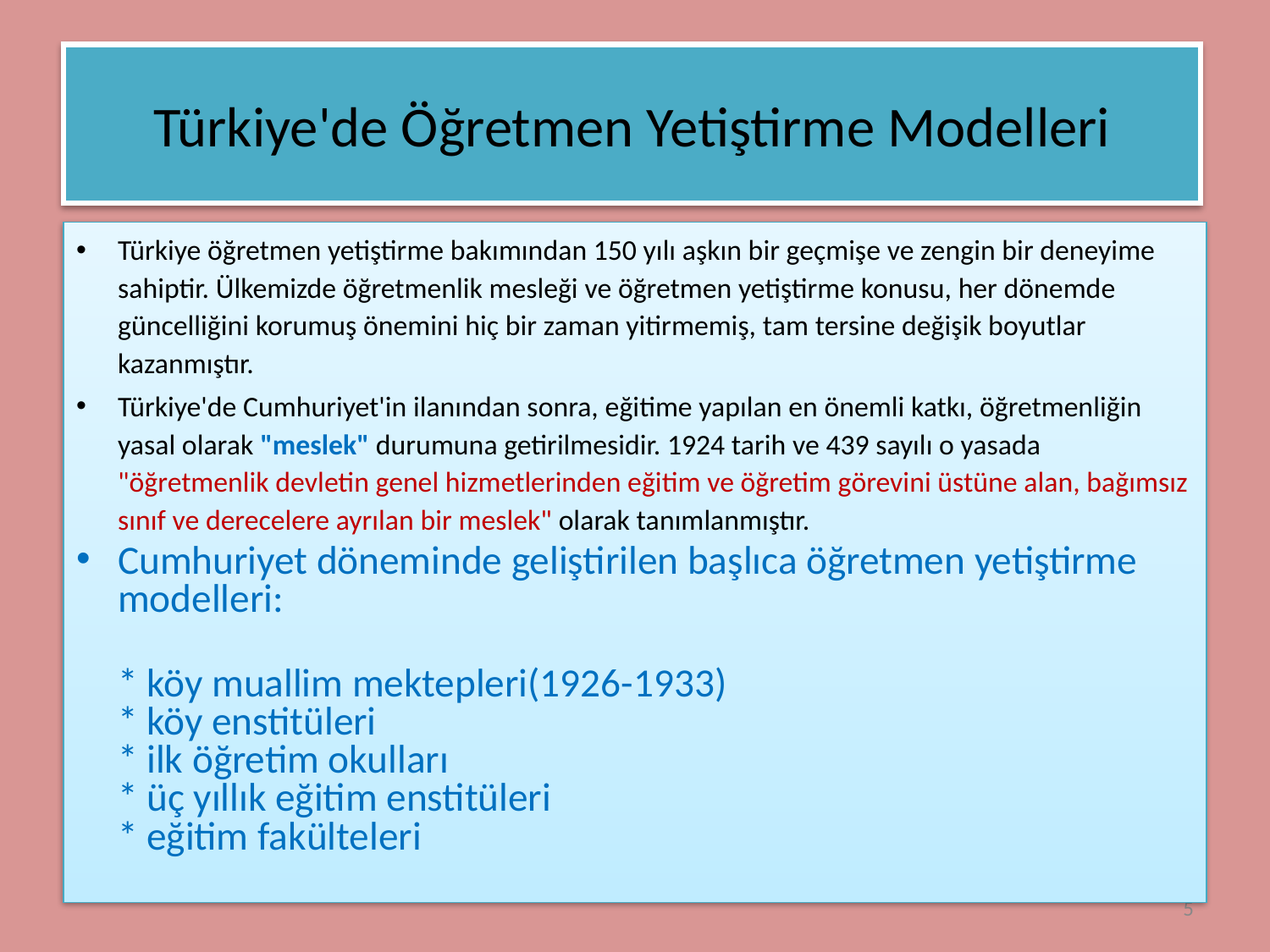

# Türkiye'de Öğretmen Yetiştirme Modelleri
Türkiye öğretmen yetiştirme bakımından 150 yılı aşkın bir geçmişe ve zengin bir deneyime sahiptir. Ülkemizde öğretmenlik mesleği ve öğretmen yetiştirme konusu, her dönemde güncelliğini korumuş önemini hiç bir zaman yitirmemiş, tam tersine değişik boyutlar kazanmıştır.
Türkiye'de Cumhuriyet'in ilanından sonra, eğitime yapılan en önemli katkı, öğretmenliğin yasal olarak "meslek" durumuna getirilmesidir. 1924 tarih ve 439 sayılı o yasada "öğretmenlik devletin genel hizmetlerinden eğitim ve öğretim görevini üstüne alan, bağımsız sınıf ve derecelere ayrılan bir meslek" olarak tanımlanmıştır.
Cumhuriyet döneminde geliştirilen başlıca öğretmen yetiştirme modelleri:
* köy muallim mektepleri(1926-1933)
* köy enstitüleri
* ilk öğretim okulları
* üç yıllık eğitim enstitüleri
* eğitim fakülteleri
5